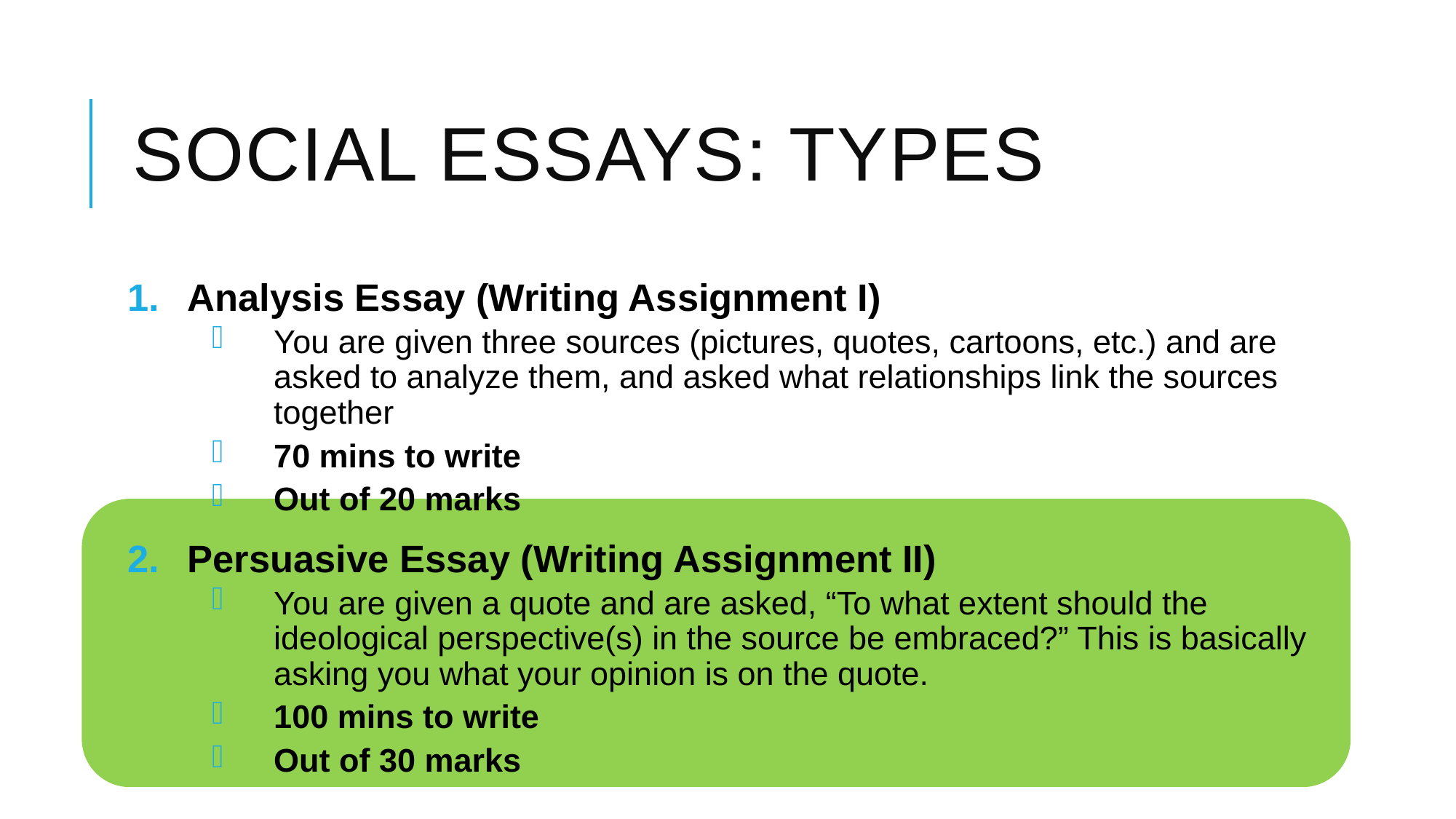

# Social essays: Types
Analysis Essay (Writing Assignment I)
You are given three sources (pictures, quotes, cartoons, etc.) and are asked to analyze them, and asked what relationships link the sources together
70 mins to write
Out of 20 marks
Persuasive Essay (Writing Assignment II)
You are given a quote and are asked, “To what extent should the ideological perspective(s) in the source be embraced?” This is basically asking you what your opinion is on the quote.
100 mins to write
Out of 30 marks